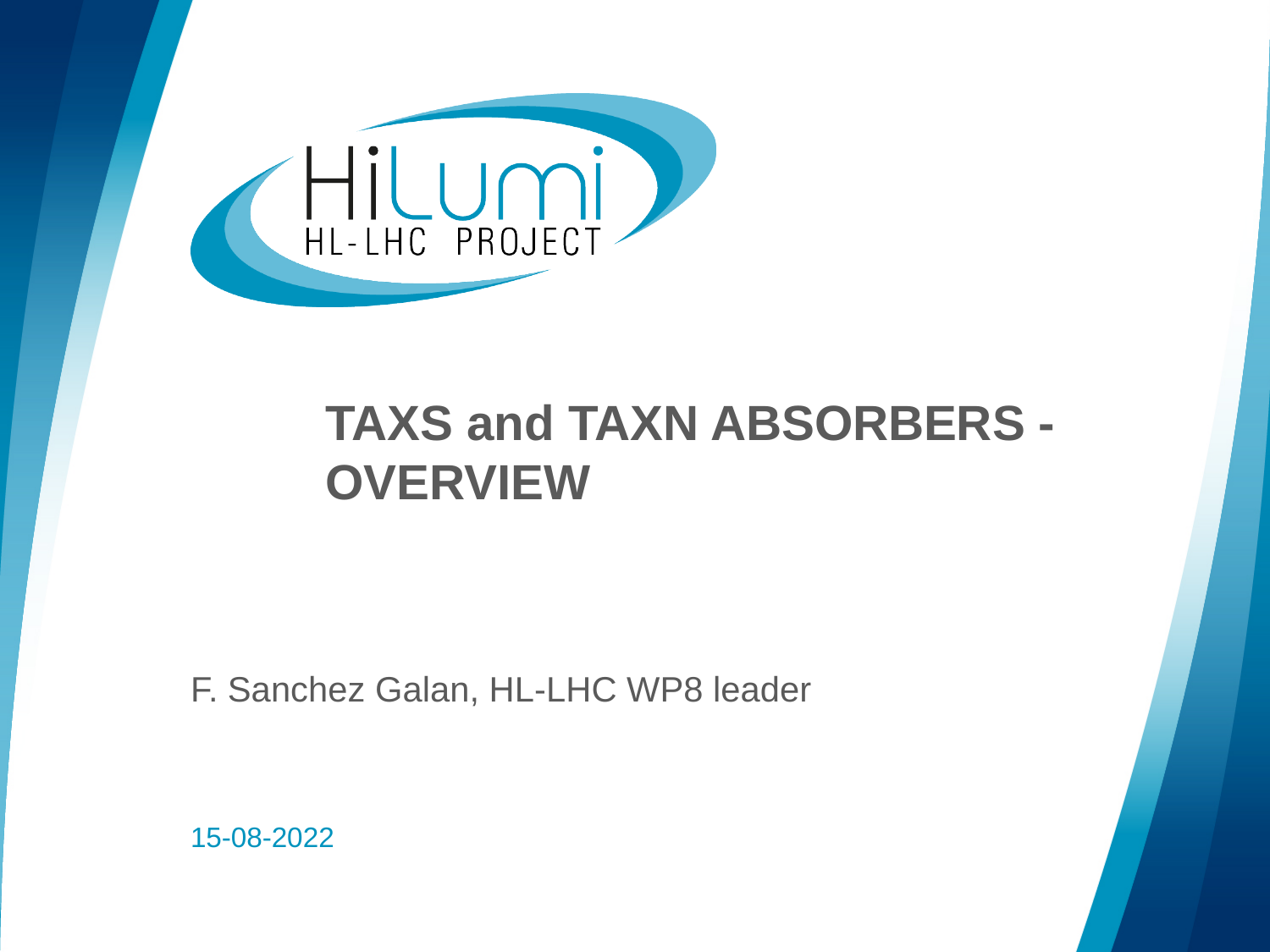

# TAXS and TAXN ABSORBERS - OVERVIEW
F. Sanchez Galan, HL-LHC WP8 leader
15-08-2022